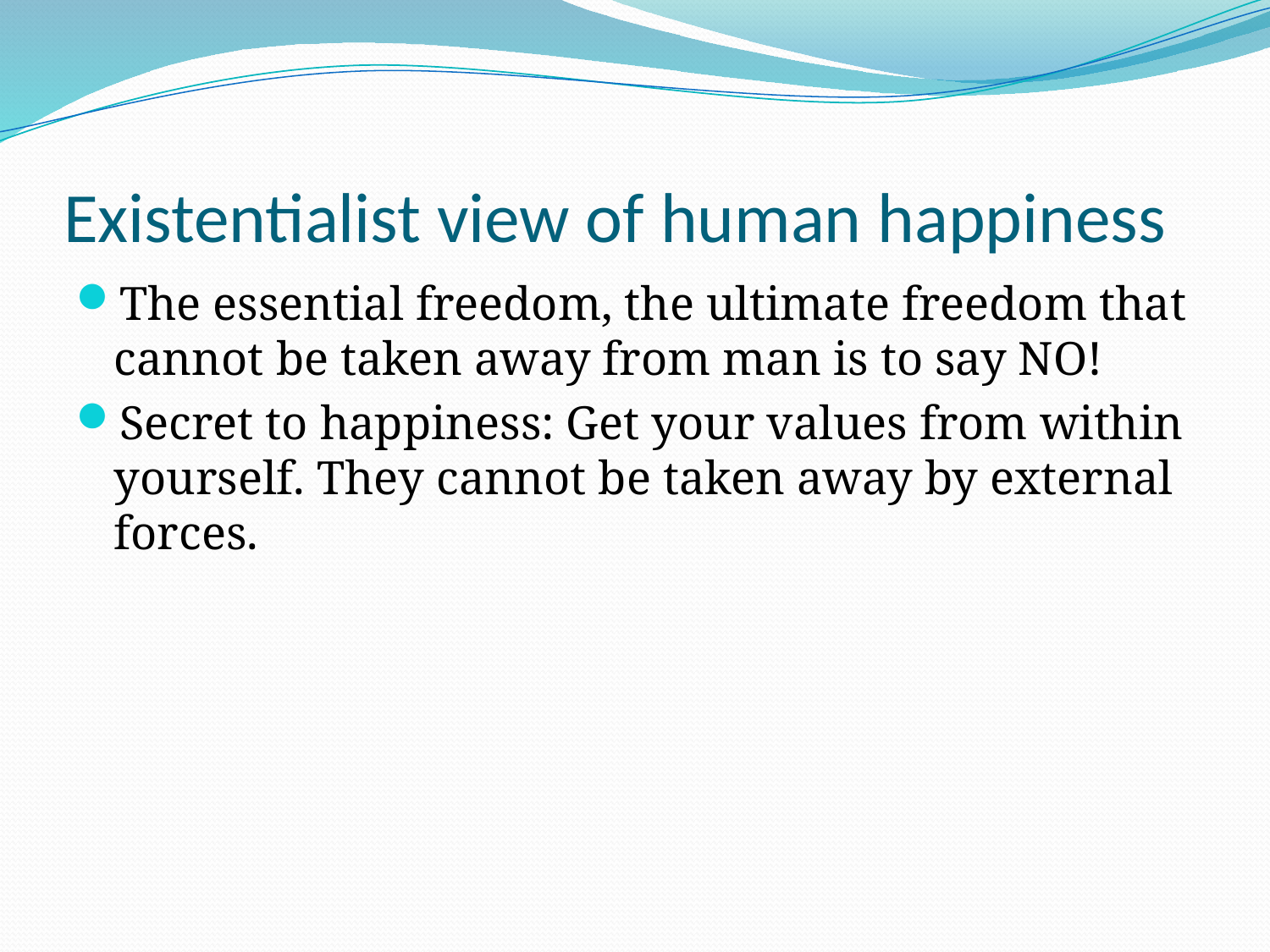

# Existentialist view of human happiness
The essential freedom, the ultimate freedom that cannot be taken away from man is to say NO!
Secret to happiness: Get your values from within yourself. They cannot be taken away by external forces.